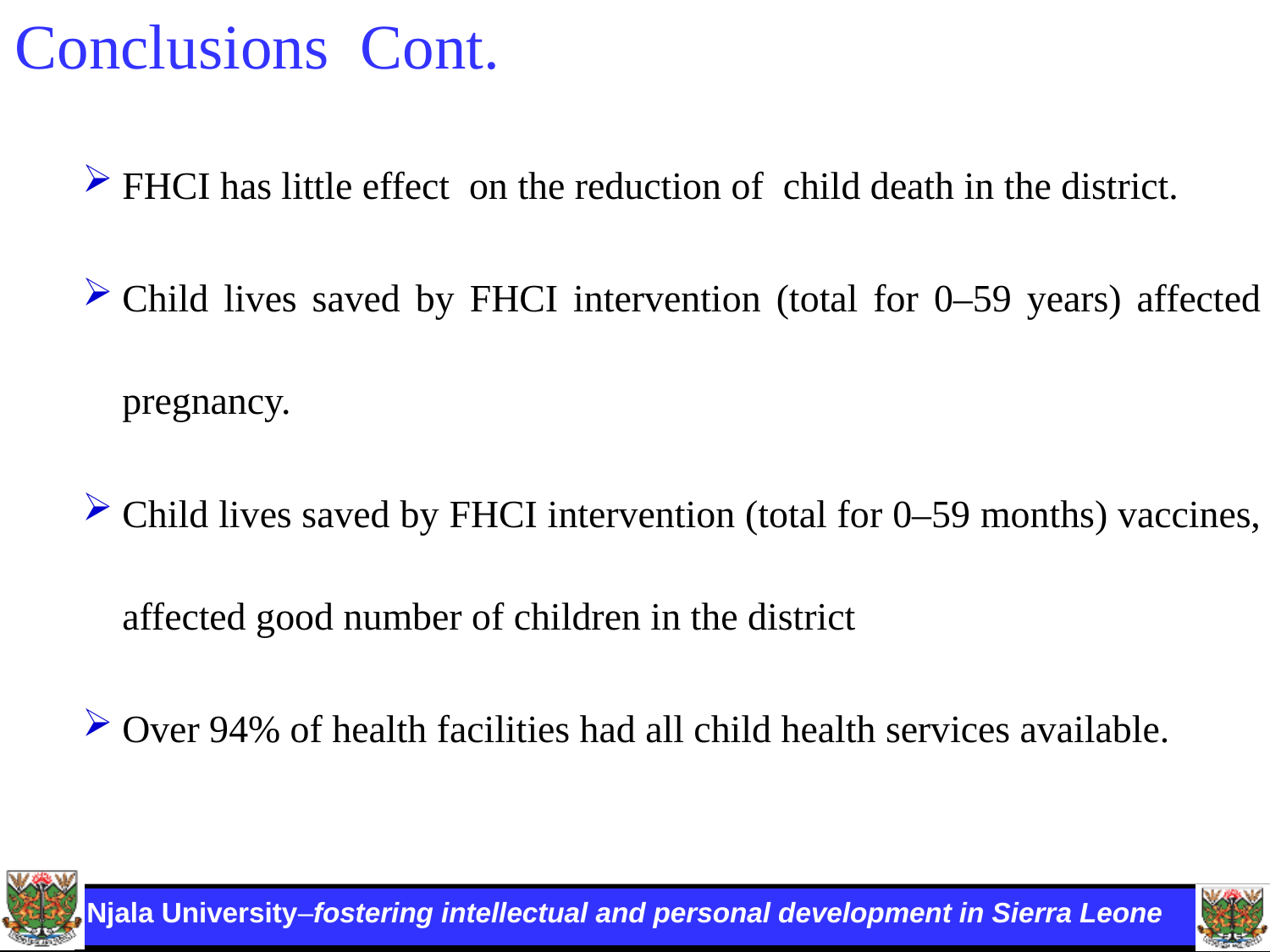

# Conclusions  Cont.
FHCI has little effect  on the reduction of  child death in the district.
Child lives saved by FHCI intervention (total for 0–59 years) affected pregnancy.
Child lives saved by FHCI intervention (total for 0–59 months) vaccines, affected good number of children in the district
Over 94% of health facilities had all child health services available.